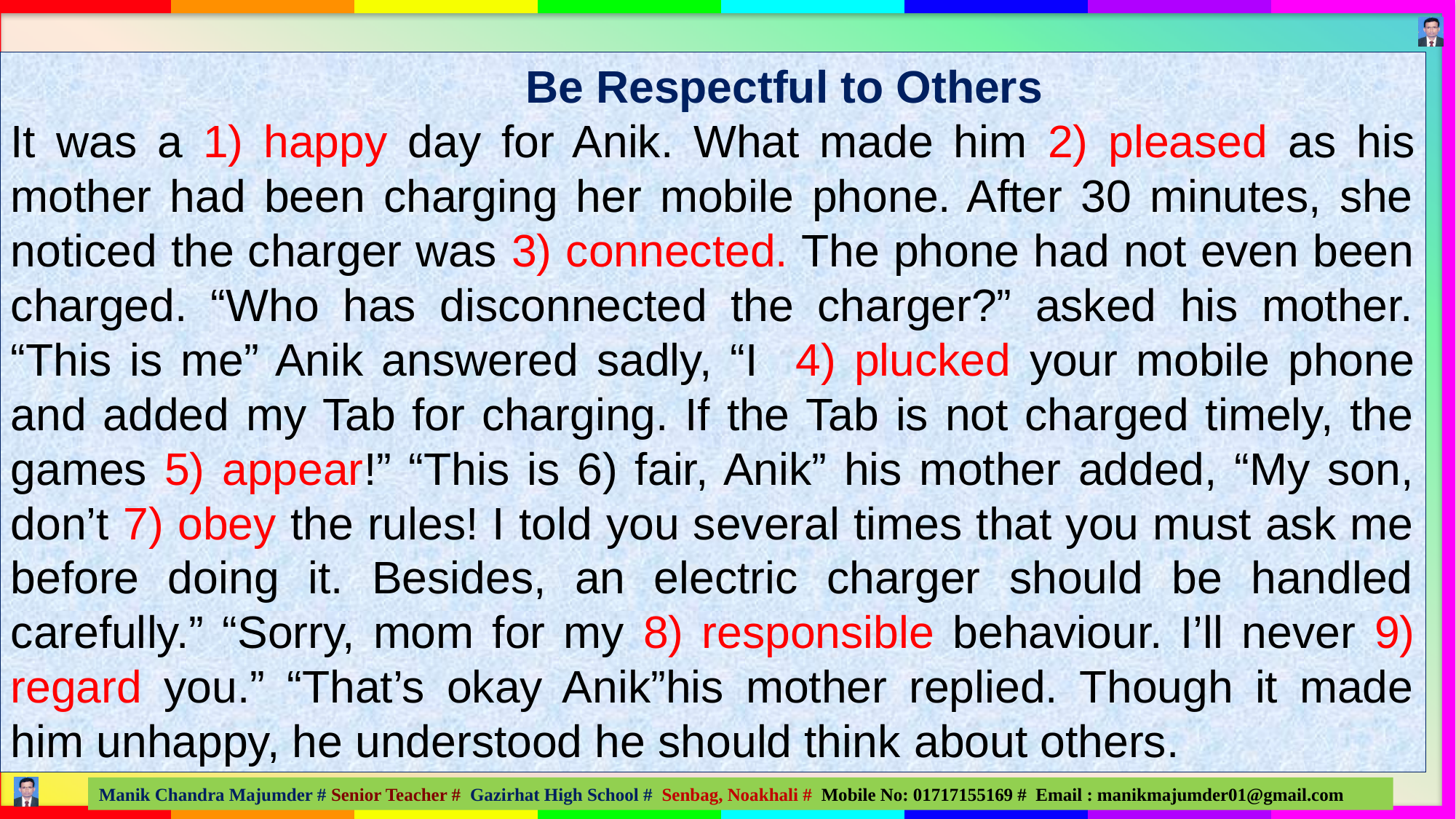

Be Respectful to Others
It was a 1) happy day for Anik. What made him 2) pleased as his mother had been charging her mobile phone. After 30 minutes, she noticed the charger was 3) connected. The phone had not even been charged. “Who has disconnected the charger?” asked his mother. “This is me” Anik answered sadly, “I  4) plucked your mobile phone and added my Tab for charging. If the Tab is not charged timely, the games 5) appear!” “This is 6) fair, Anik” his mother added, “My son, don’t 7) obey the rules! I told you several times that you must ask me before doing it. Besides, an electric charger should be handled carefully.” “Sorry, mom for my 8) responsible behaviour. I’ll never 9) regard you.” “That’s okay Anik”his mother replied. Though it made him unhappy, he understood he should think about others.